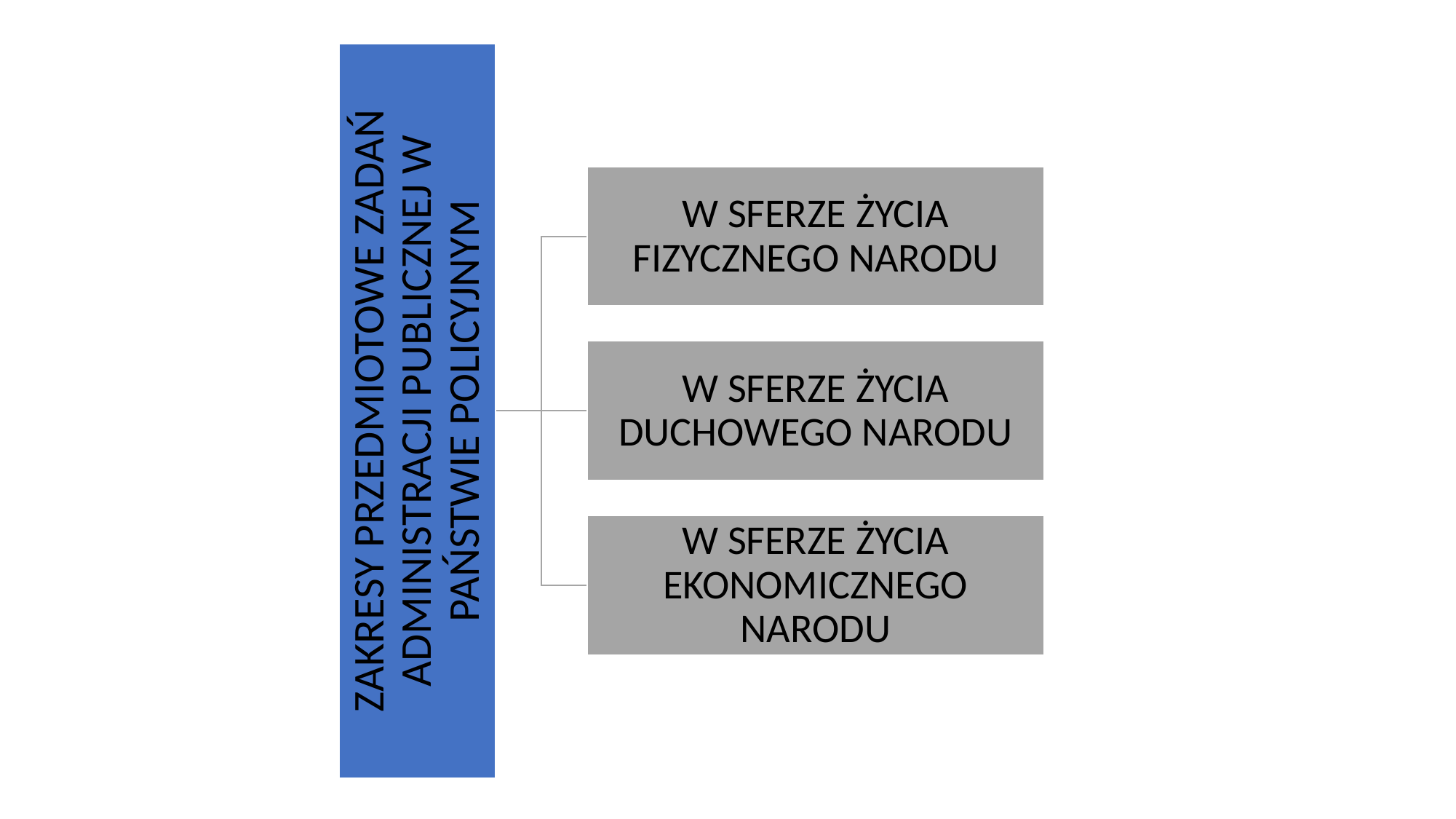

ZAKRESY PRZEDMIOTOWE ZADAŃ ADMINISTRACJI PUBLICZNEJ W PAŃSTWIE POLICYJNYM
W SFERZE ŻYCIA FIZYCZNEGO NARODU
W SFERZE ŻYCIA DUCHOWEGO NARODU
W SFERZE ŻYCIA EKONOMICZNEGO NARODU
#